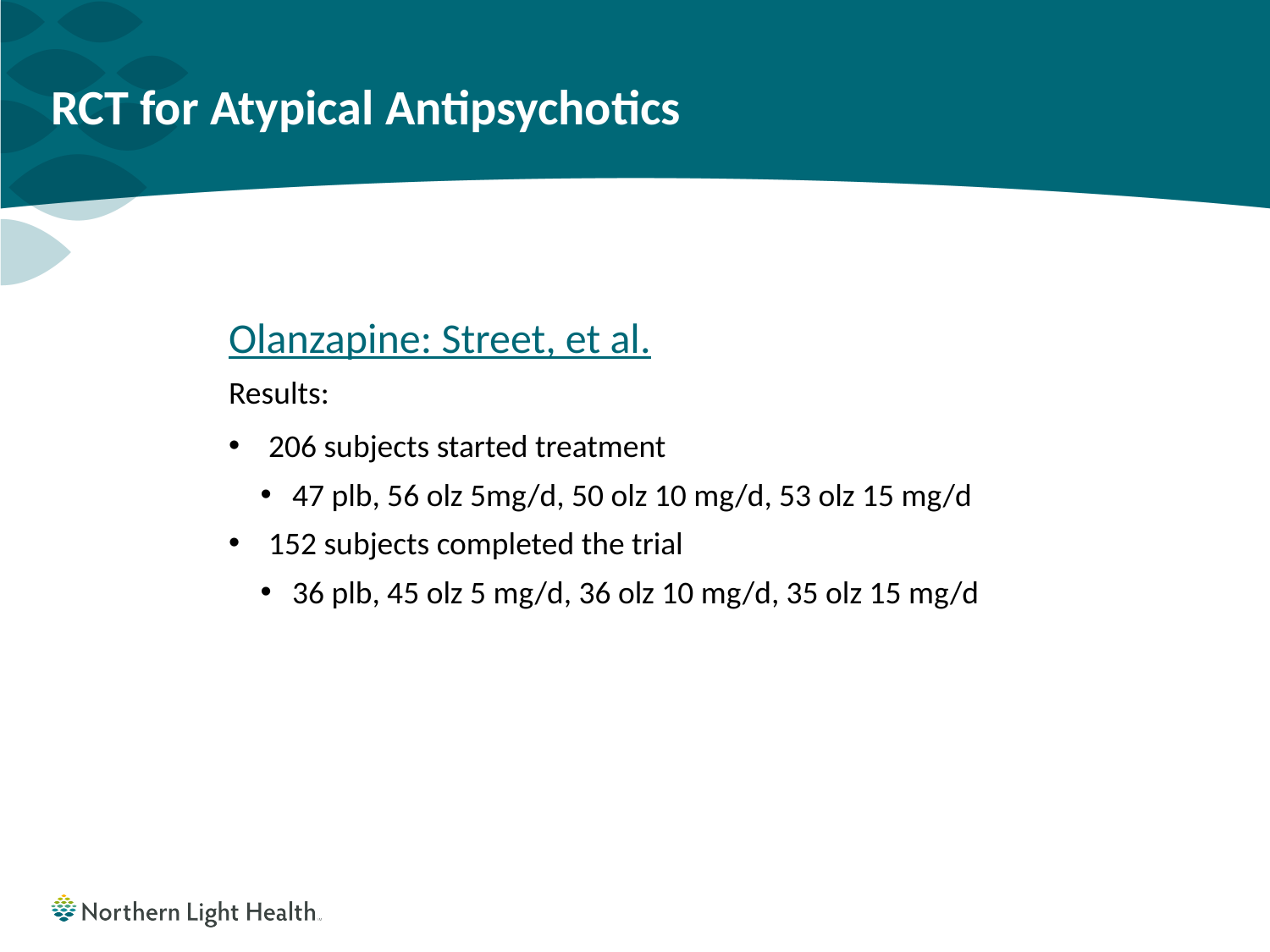

# RCT for Atypical Antipsychotics
Olanzapine: Street, et al.
Results:
206 subjects started treatment
47 plb, 56 olz 5mg/d, 50 olz 10 mg/d, 53 olz 15 mg/d
152 subjects completed the trial
36 plb, 45 olz 5 mg/d, 36 olz 10 mg/d, 35 olz 15 mg/d